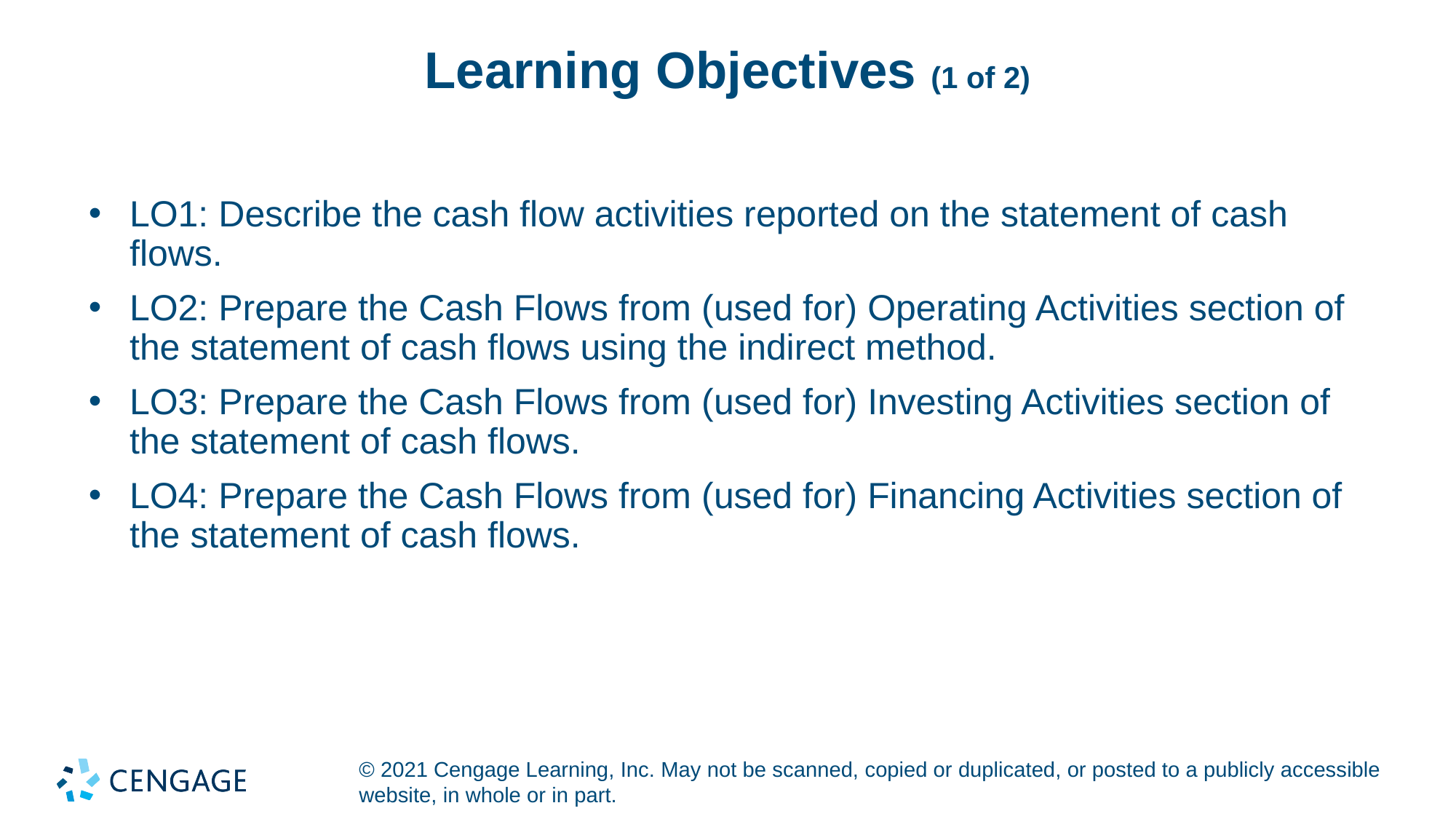

# Learning Objectives (1 of 2)
LO1: Describe the cash flow activities reported on the statement of cash flows.
LO2: Prepare the Cash Flows from (used for) Operating Activities section of the statement of cash flows using the indirect method.
LO3: Prepare the Cash Flows from (used for) Investing Activities section of the statement of cash flows.
LO4: Prepare the Cash Flows from (used for) Financing Activities section of the statement of cash flows.